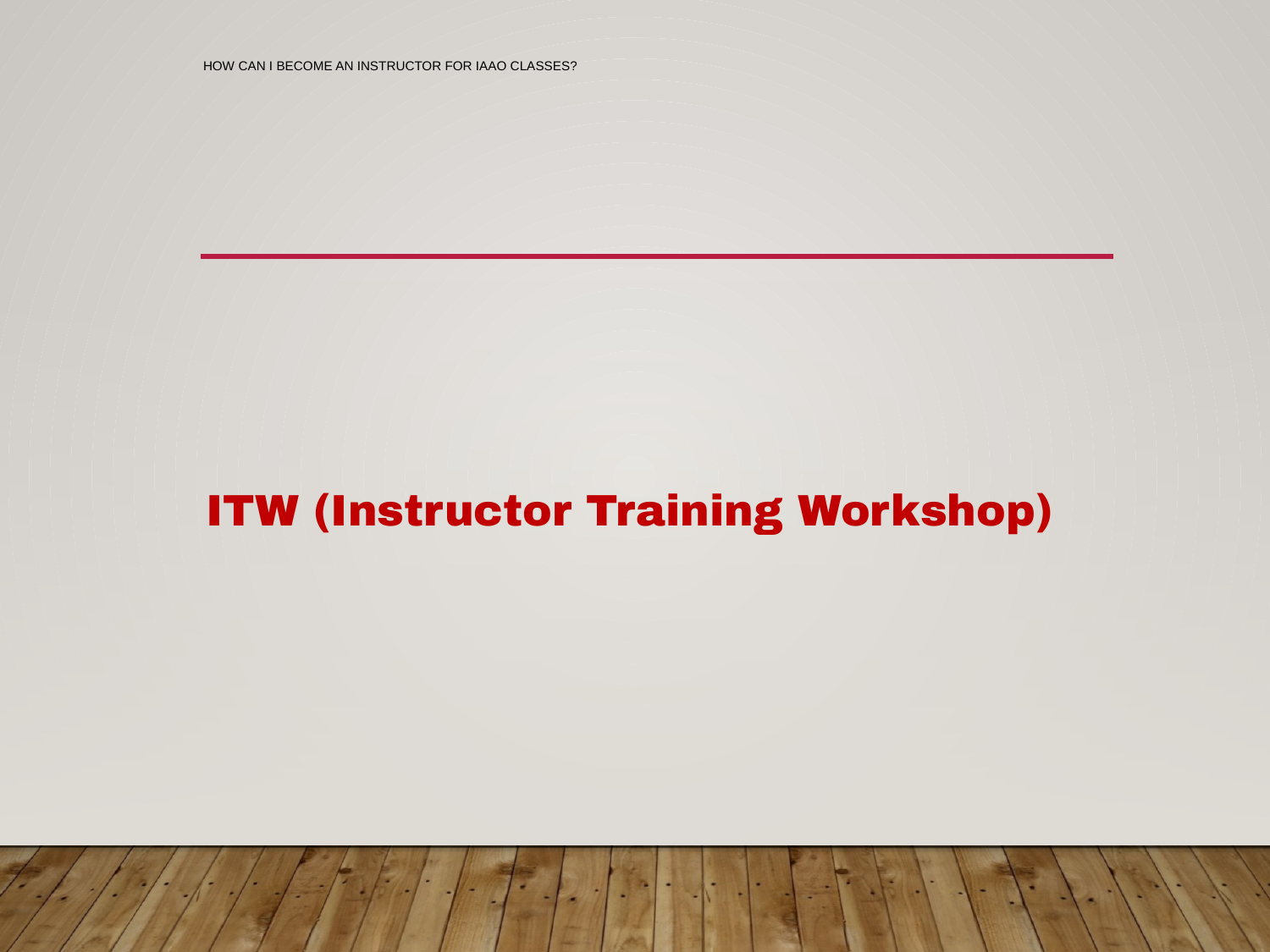

# How can I become an Instructor for IAAO classes?
ITW (Instructor Training Workshop)